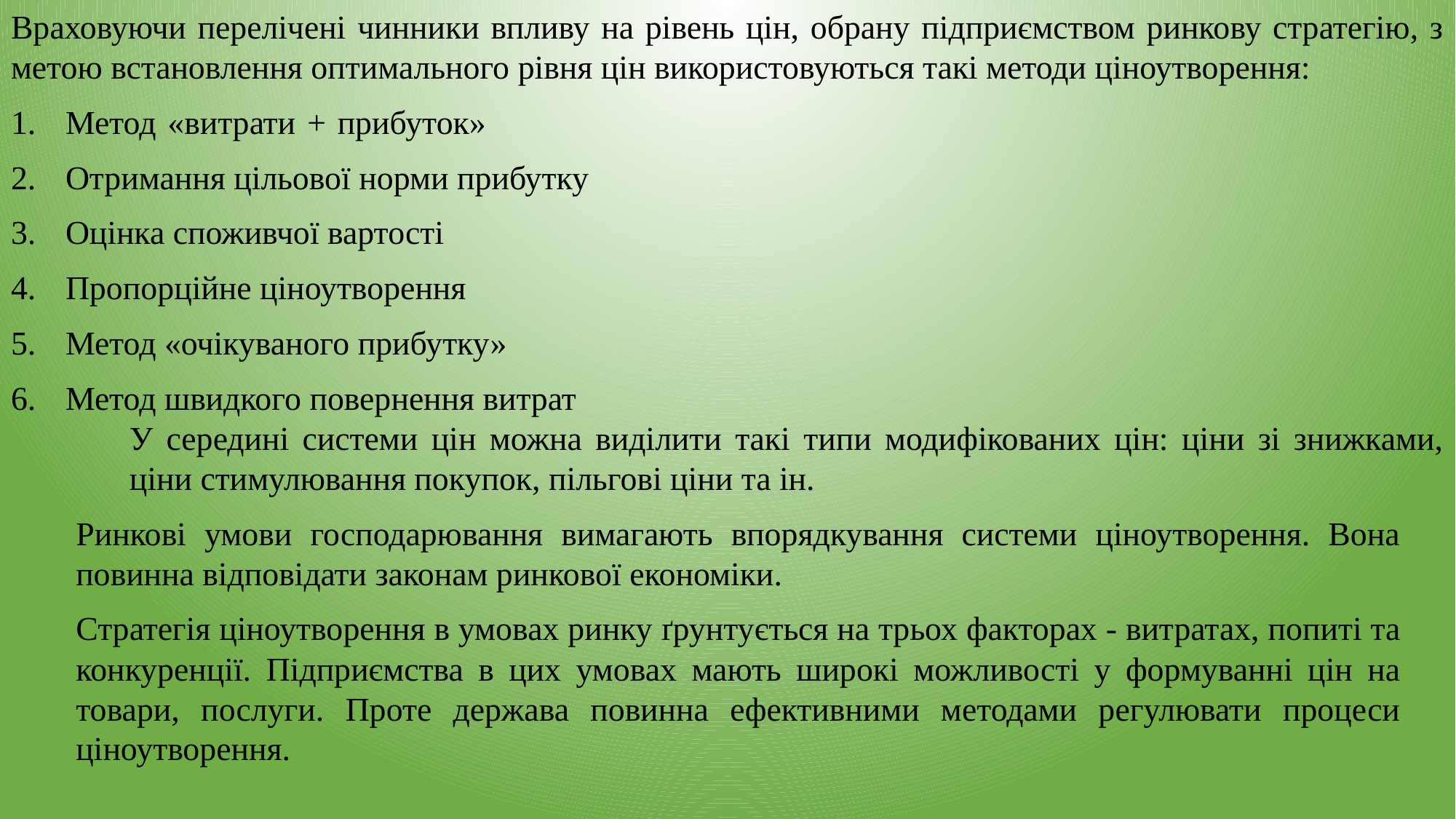

Враховуючи перелічені чинники впливу на рівень цін, обрану підприємством ринкову стратегію, з метою встановлення оптимального рівня цін використовуються такі методи ціноутворення:
Метод «витрати + прибуток»
Отримання цільової норми прибутку
Оцінка споживчої вартості
Пропорційне ціноутворення
Метод «очікуваного прибутку»
Метод швидкого повернення витрат
У середині системи цін можна виділити такі типи модифікованих цін: ціни зі знижками, ціни стимулювання покупок, пільгові ціни та ін.
Ринкові умови господарювання вимагають впорядкування системи ціноутворення. Вона повинна відповідати законам ринкової економіки.
Стратегія ціноутворення в умовах ринку ґрунтується на трьох факторах - витратах, попиті та конкуренції. Підприємства в цих умовах мають широкі можливості у формуванні цін на товари, послуги. Проте держава повинна ефективними методами регулювати процеси ціноутворення.